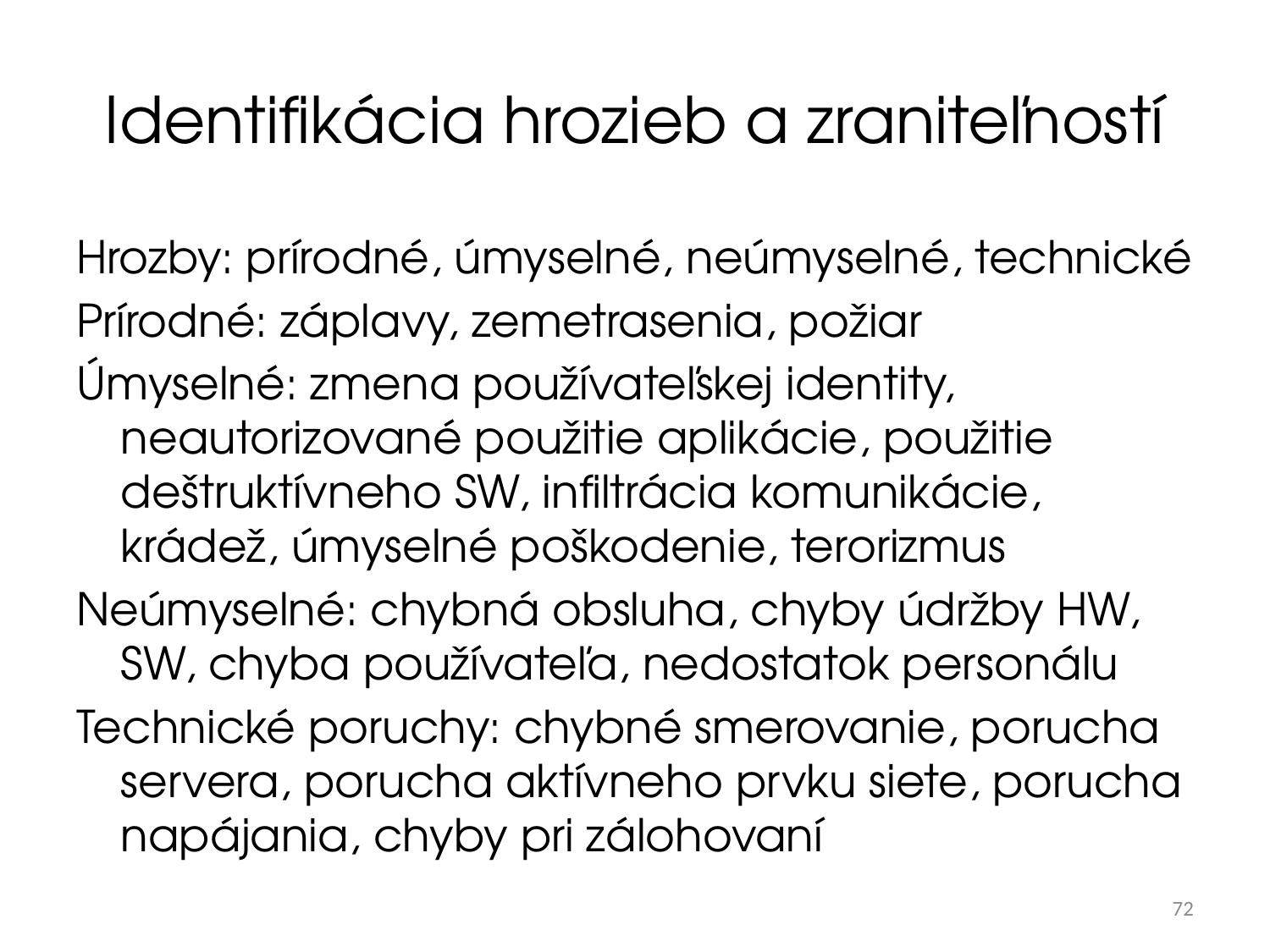

# Identifikácia hrozieb a zraniteľností
Hrozby: prírodné, úmyselné, neúmyselné, technické
Prírodné: záplavy, zemetrasenia, požiar
Úmyselné: zmena používateľskej identity, neautorizované použitie aplikácie, použitie deštruktívneho SW, infiltrácia komunikácie, krádež, úmyselné poškodenie, terorizmus
Neúmyselné: chybná obsluha, chyby údržby HW, SW, chyba používateľa, nedostatok personálu
Technické poruchy: chybné smerovanie, porucha servera, porucha aktívneho prvku siete, porucha napájania, chyby pri zálohovaní
72